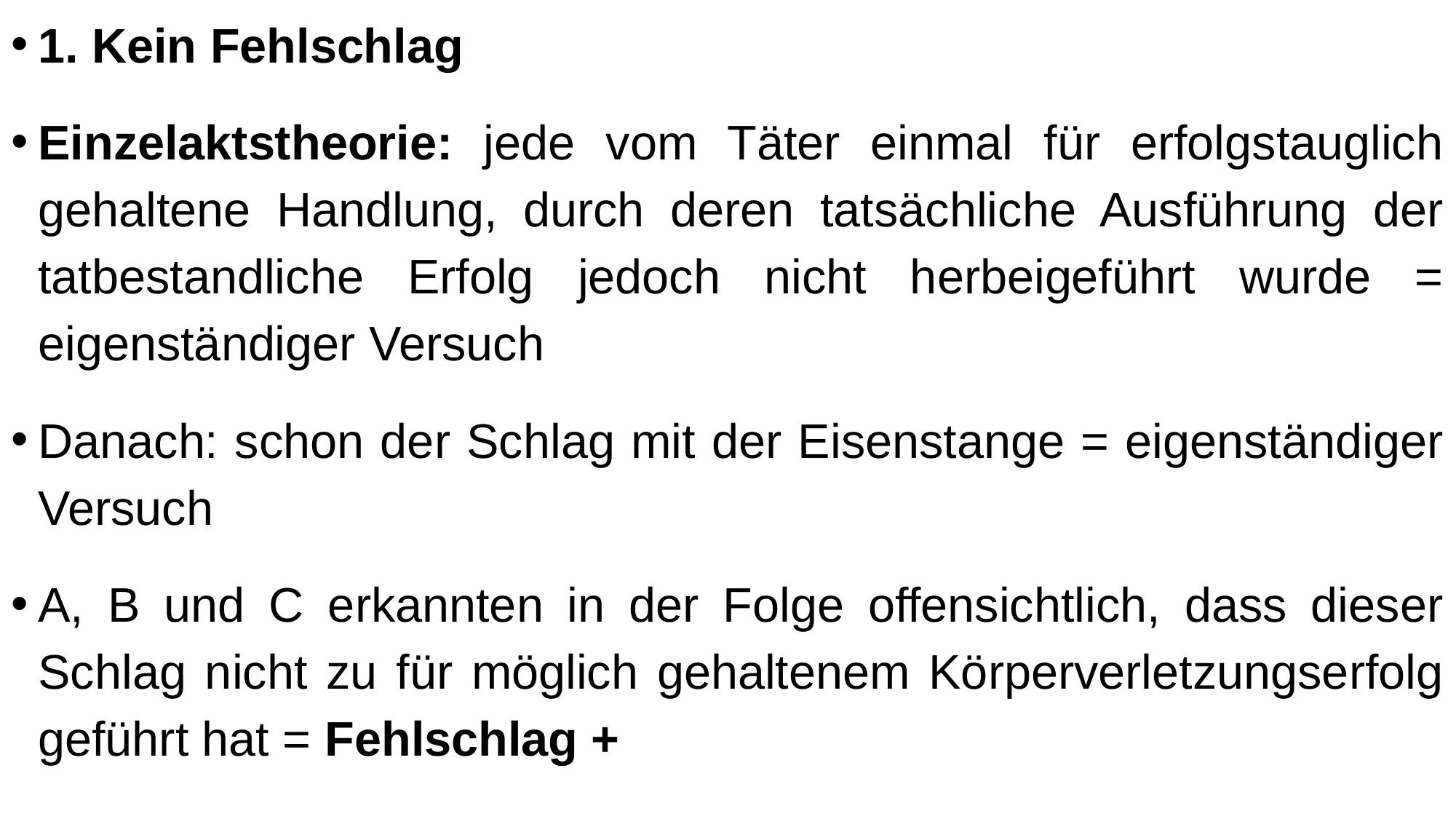

1. Kein Fehlschlag
Einzelaktstheorie: jede vom Täter einmal für erfolgstauglich gehaltene Handlung, durch deren tatsächliche Ausführung der tatbestandliche Erfolg jedoch nicht herbeigeführt wurde = eigenständiger Versuch
Danach: schon der Schlag mit der Eisenstange = eigenständiger Versuch
A, B und C erkannten in der Folge offensichtlich, dass dieser Schlag nicht zu für möglich gehaltenem Körperverletzungserfolg geführt hat = Fehlschlag +